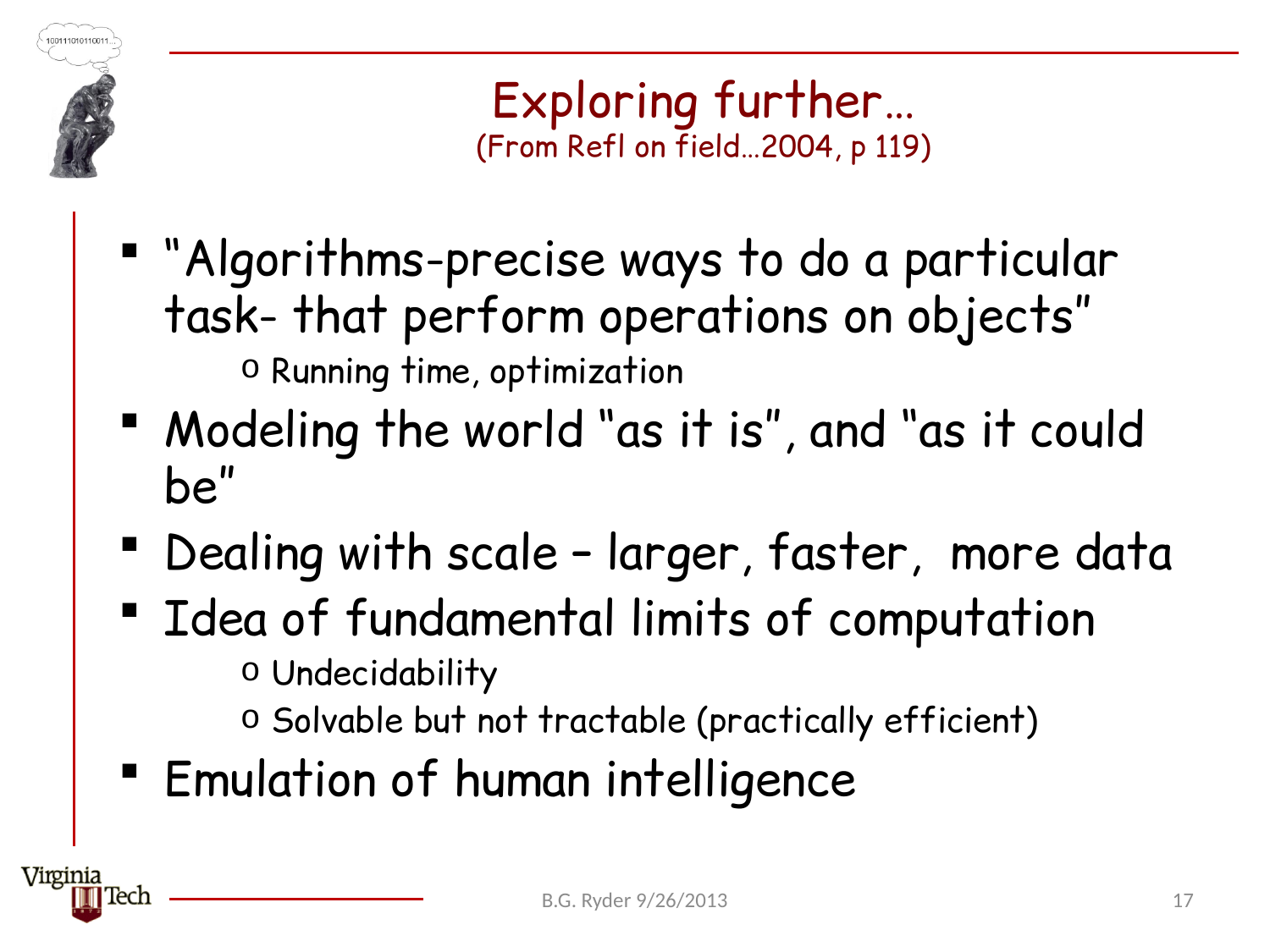

# Exploring further… (From Refl on field…2004, p 119)
“Algorithms-precise ways to do a particular task- that perform operations on objects”
Running time, optimization
Modeling the world “as it is”, and “as it could be”
Dealing with scale – larger, faster,  more data
Idea of fundamental limits of computation
Undecidability
Solvable but not tractable (practically efficient)
Emulation of human intelligence
B.G. Ryder 9/26/2013
17